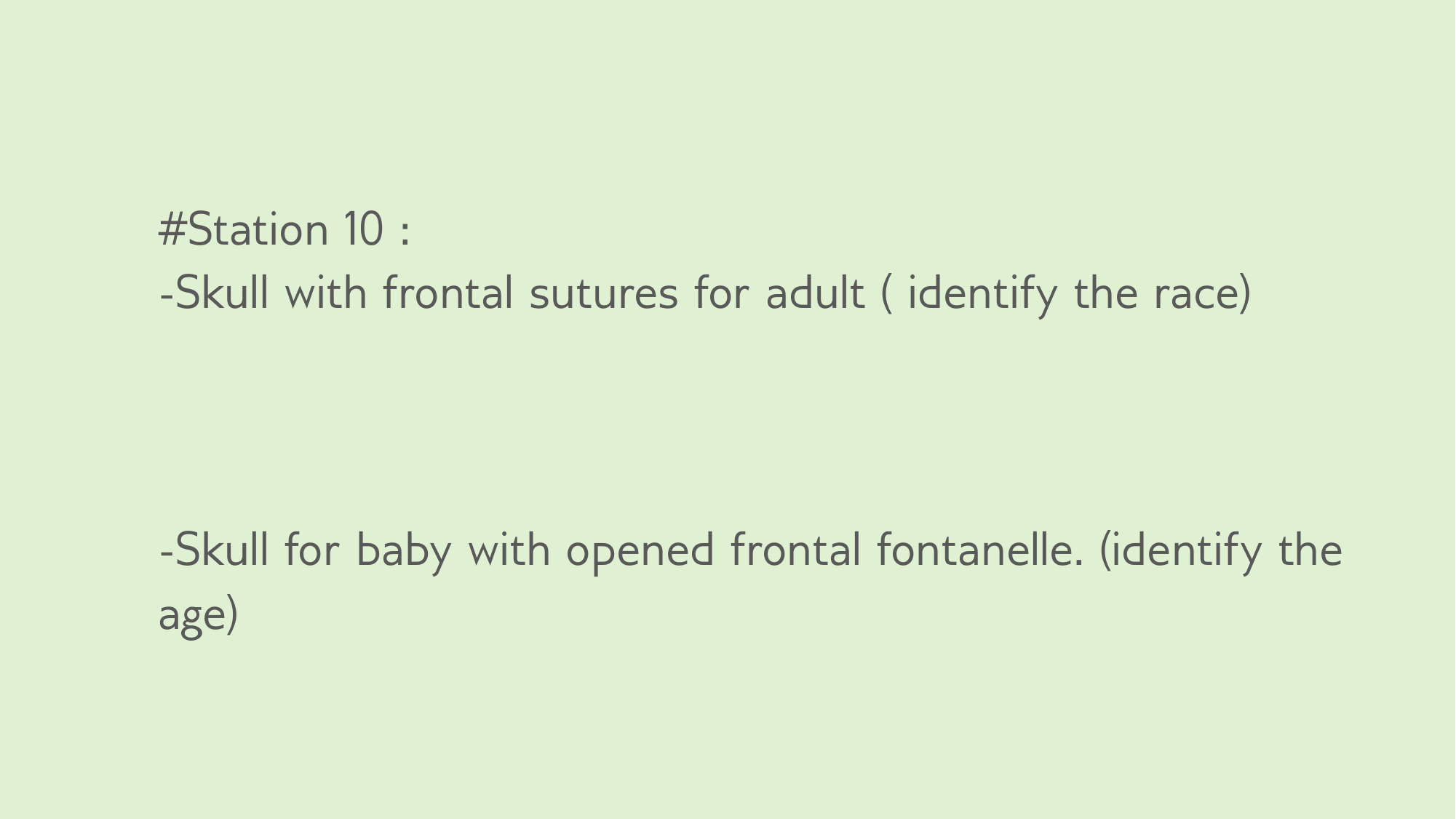

#Station 10 : 
-Skull with frontal sutures for adult ( identify the race)

-Skull for baby with opened frontal fontanelle. (identify the age)